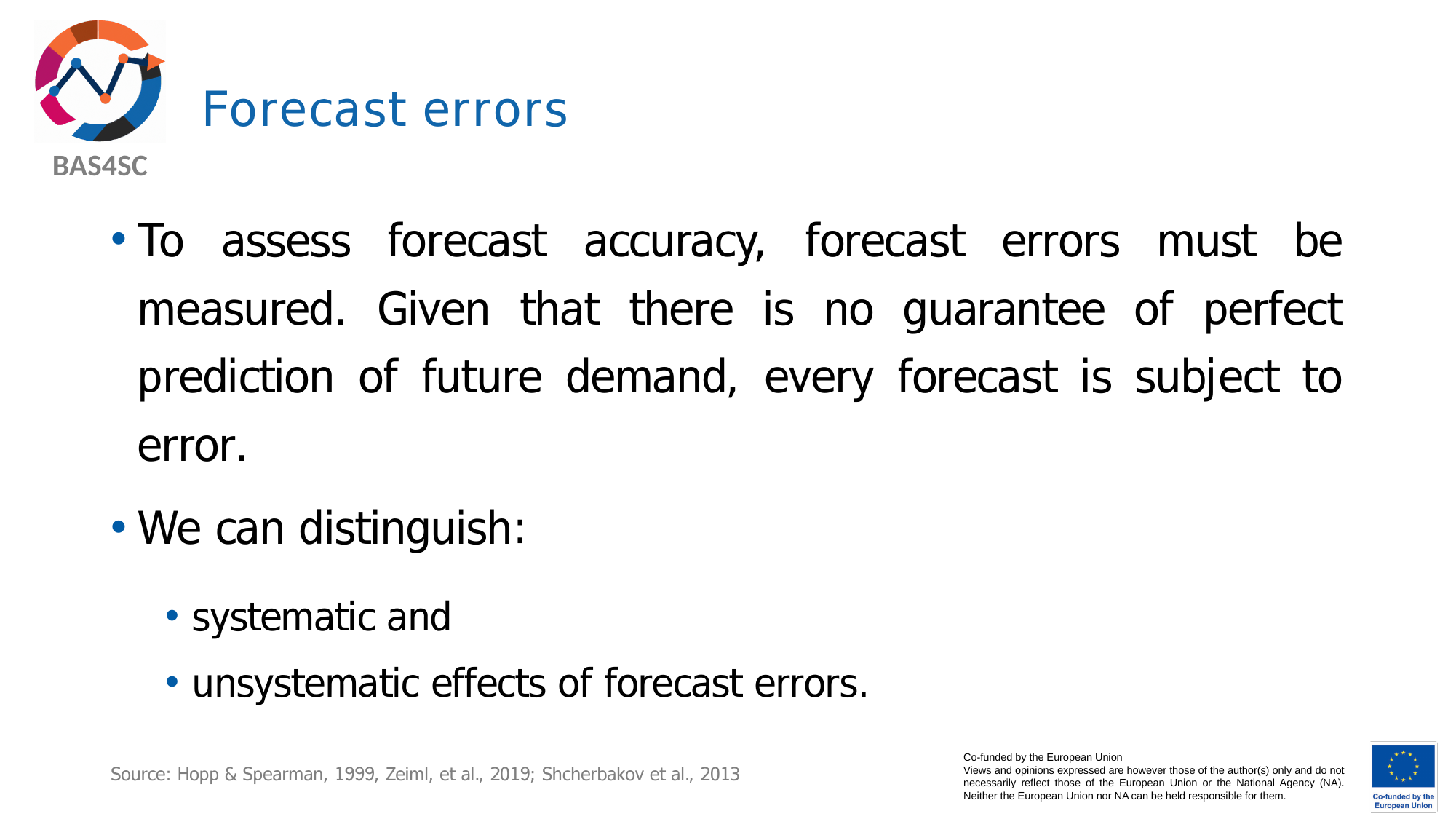

# Forecast errors
To assess forecast accuracy, forecast errors must be measured. Given that there is no guarantee of perfect prediction of future demand, every forecast is subject to error.
We can distinguish:
systematic and
unsystematic effects of forecast errors.
Source: Hopp & Spearman, 1999, Zeiml, et al., 2019; Shcherbakov et al., 2013